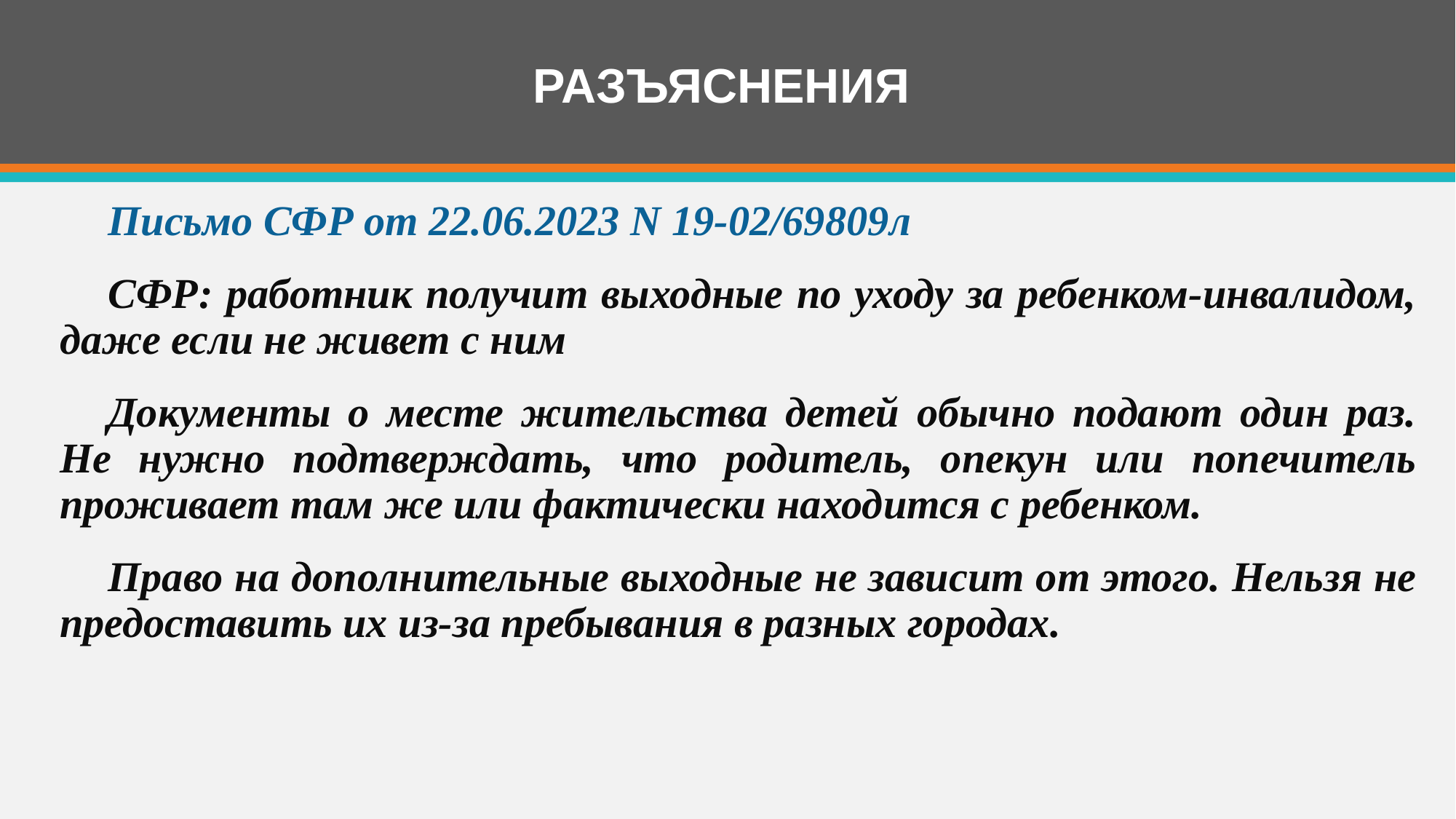

# РАЗЪЯСНЕНИЯ
Письмо СФР от 22.06.2023 N 19-02/69809л
СФР: работник получит выходные по уходу за ребенком-инвалидом, даже если не живет с ним
Документы о месте жительства детей обычно подают один раз. Не нужно подтверждать, что родитель, опекун или попечитель проживает там же или фактически находится с ребенком.
Право на дополнительные выходные не зависит от этого. Нельзя не предоставить их из-за пребывания в разных городах.